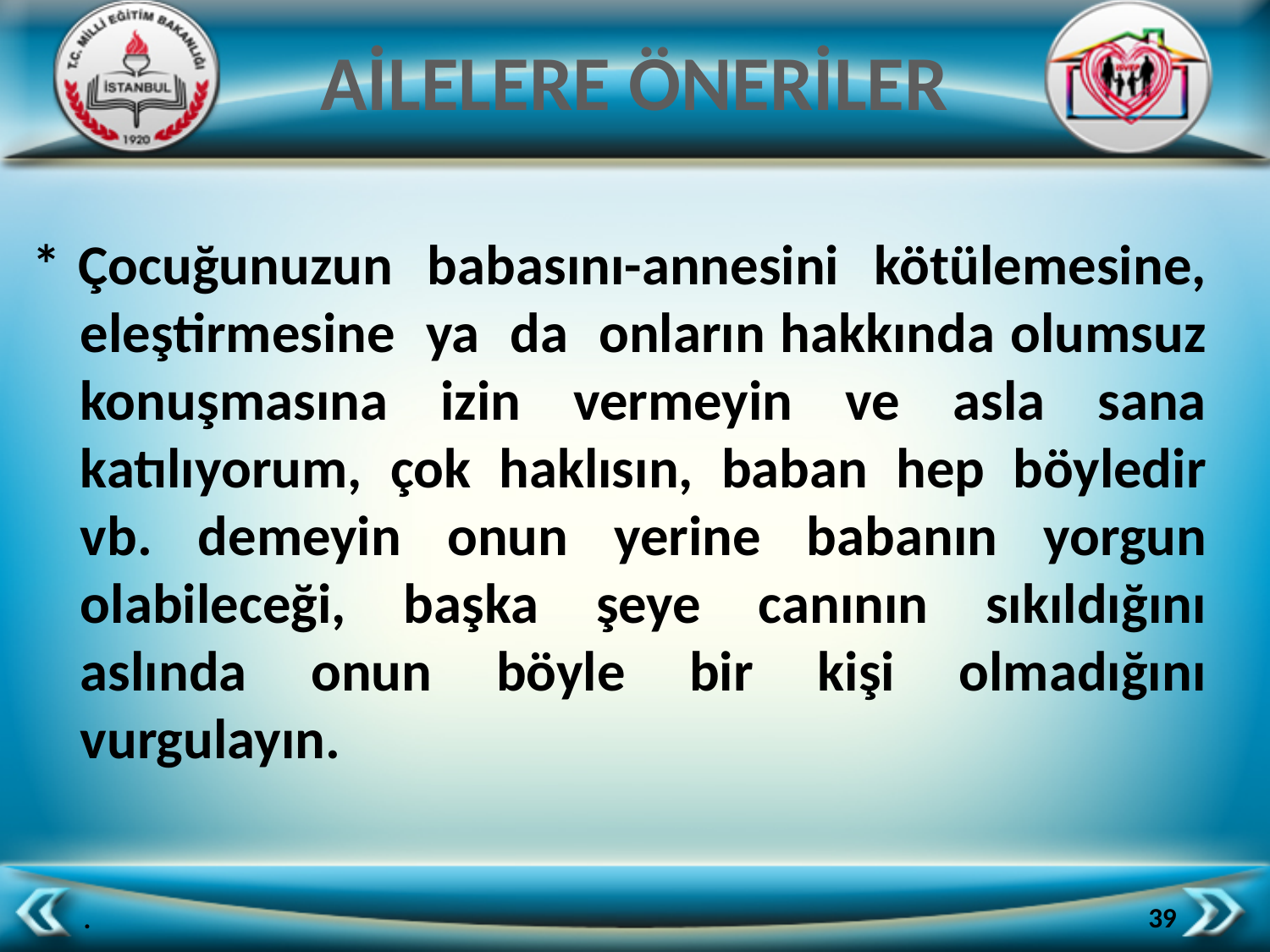

# AİLELERE ÖNERİLER
* Çocuğunuzun  babasını-annesini  kötülemesine, eleştirmesine  ya  da  onların hakkında olumsuz konuşmasına izin vermeyin ve asla sana katılıyorum, çok haklısın, baban hep böyledir vb. demeyin onun yerine babanın yorgun olabileceği, başka şeye canının sıkıldığını aslında onun böyle bir kişi olmadığını vurgulayın.
39
.